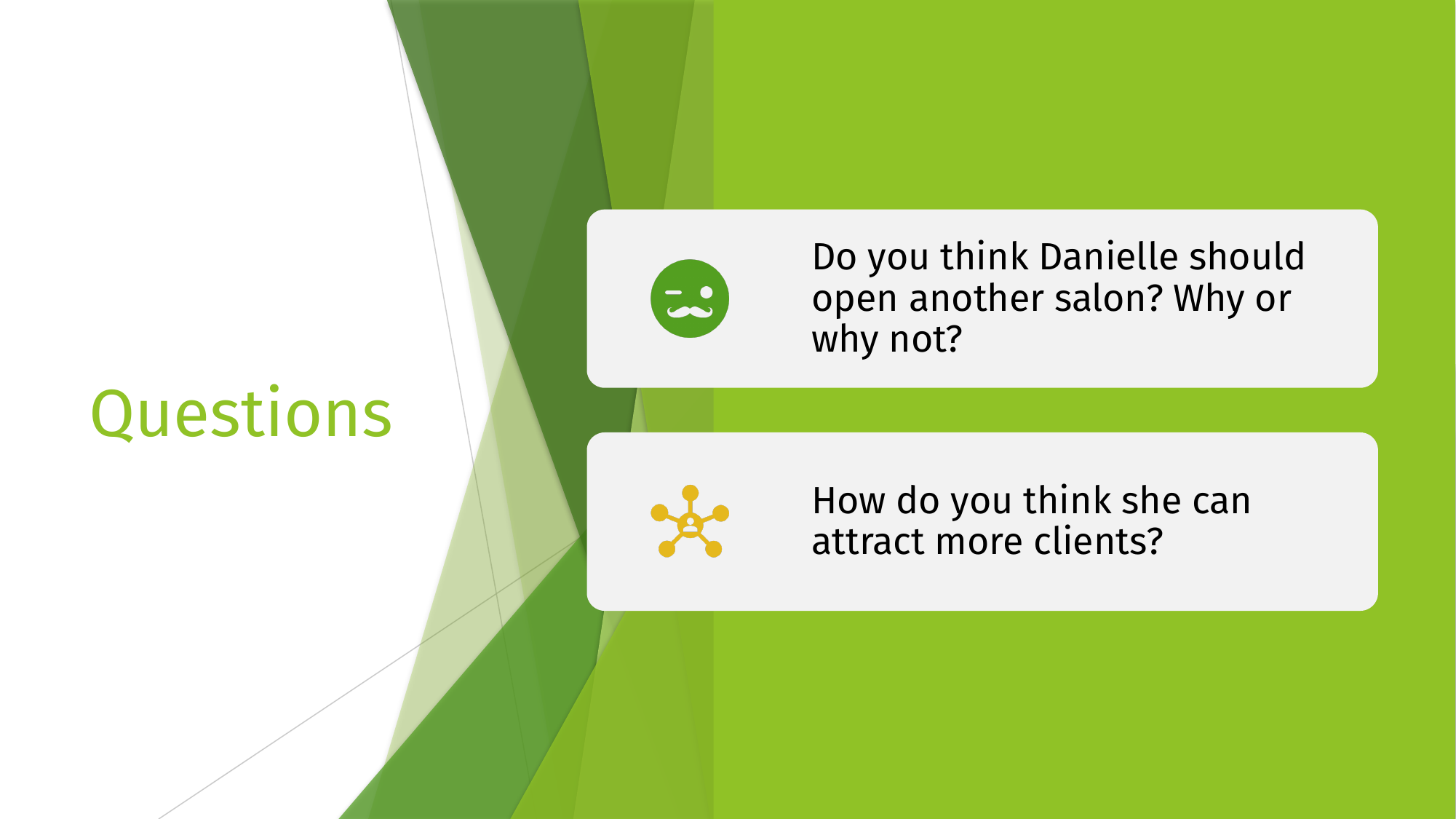

Do you think Danielle should open another salon? Why or why not?
How do you think she can attract more clients?
# Questions